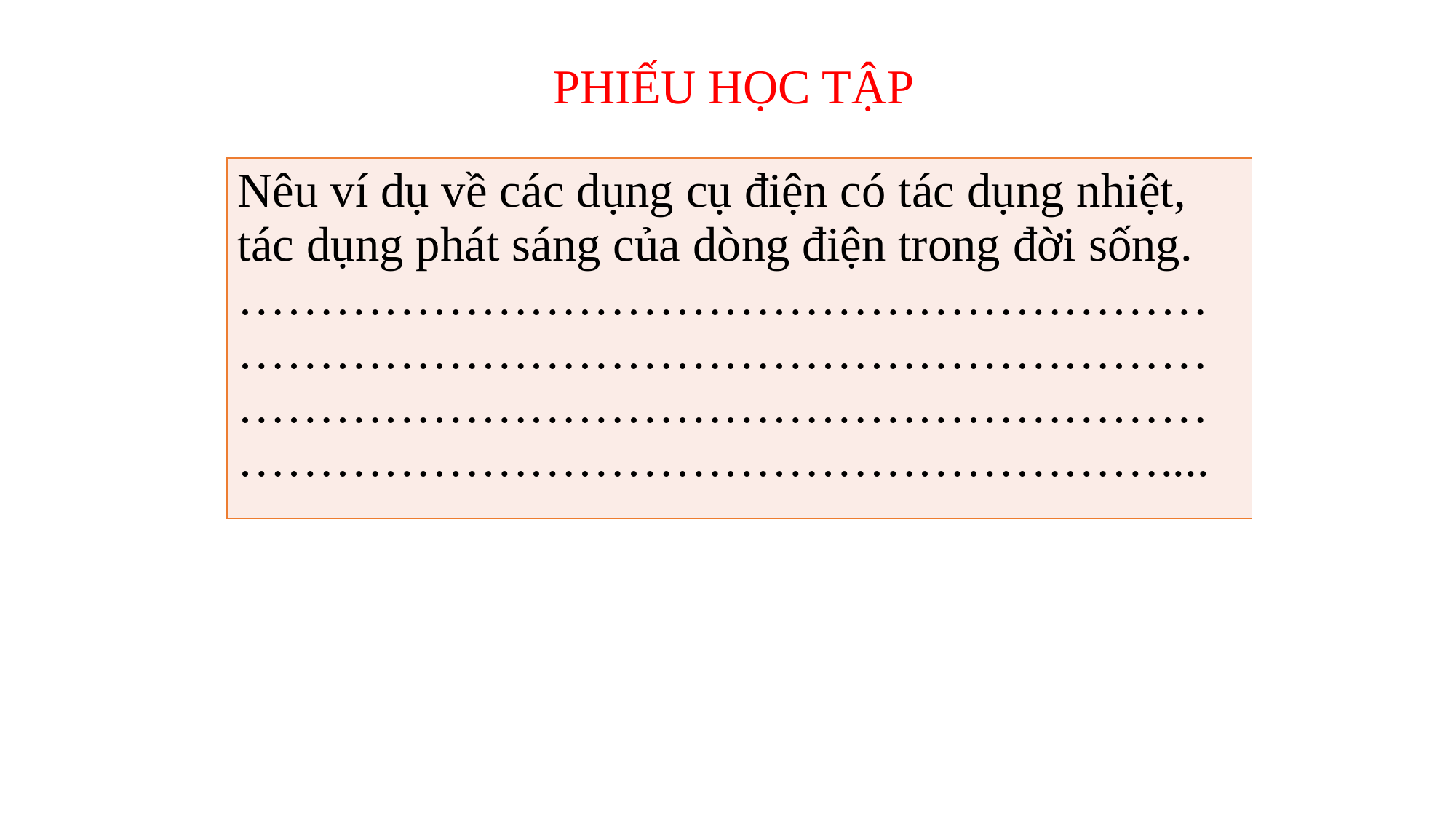

PHIẾU HỌC TẬP
| Nêu ví dụ về các dụng cụ điện có tác dụng nhiệt, tác dụng phát sáng của dòng điện trong đời sống. ………………………………………………………………………………………………………………………………………………………………………………………………………………….... |
| --- |